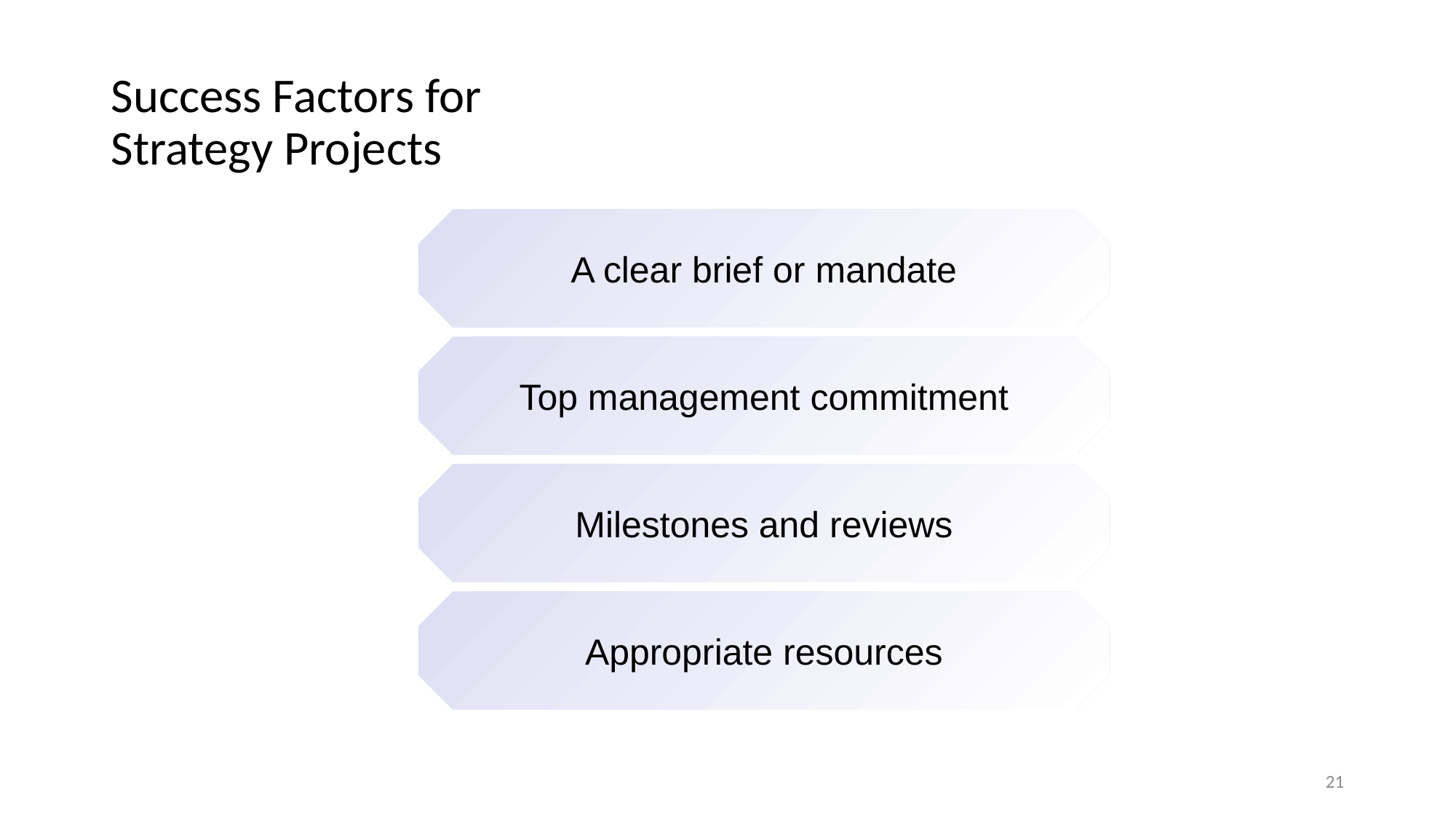

# Success Factors for Strategy Projects
A clear brief or mandate
Top management commitment
Milestones and reviews
Appropriate resources
21